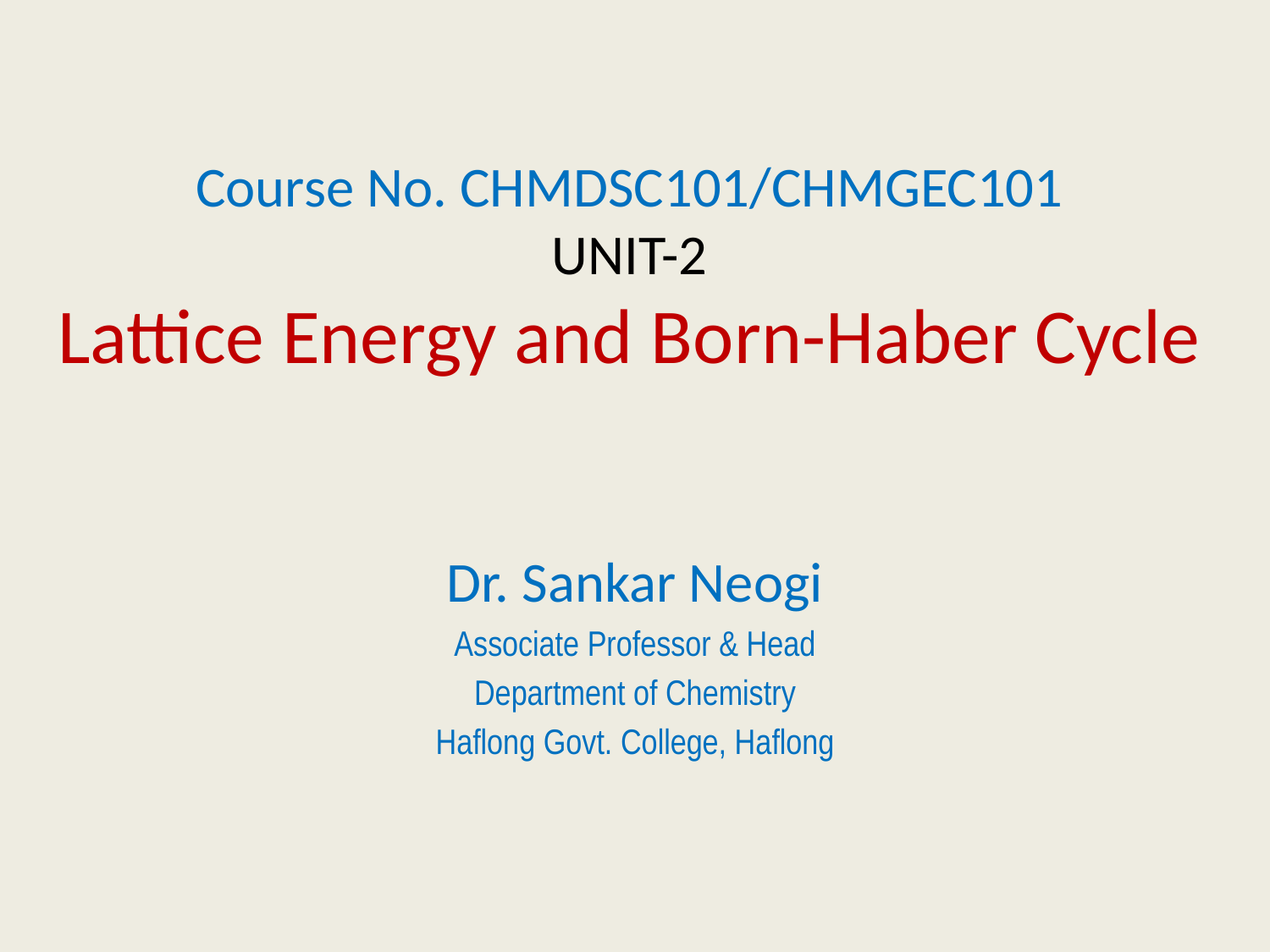

# Course No. CHMDSC101/CHMGEC101 UNIT-2 Lattice Energy and Born-Haber Cycle
Dr. Sankar Neogi
Associate Professor & Head
Department of Chemistry
Haflong Govt. College, Haflong